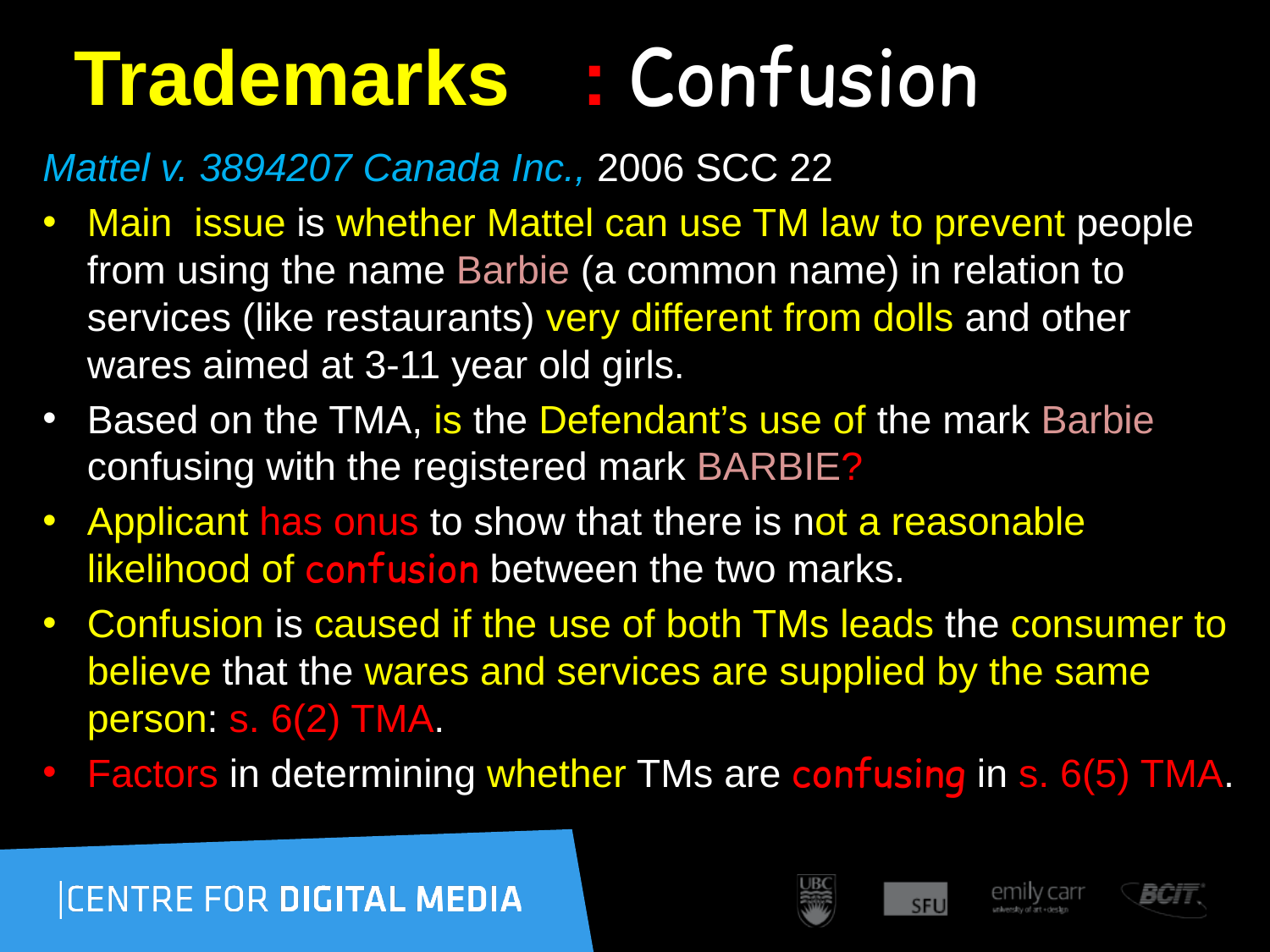

112
# Trademarks	: Confusion
Mattel v. 3894207 Canada Inc., 2006 SCC 22
Main  issue is whether Mattel can use TM law to prevent people from using the name Barbie (a common name) in relation to services (like restaurants) very different from dolls and other wares aimed at 3-11 year old girls.
Based on the TMA, is the Defendant’s use of the mark Barbie confusing with the registered mark BARBIE?
Applicant has onus to show that there is not a reasonable likelihood of confusion between the two marks.
Confusion is caused if the use of both TMs leads the consumer to believe that the wares and services are supplied by the same person: s. 6(2) TMA.
Factors in determining whether TMs are confusing in s. 6(5) TMA.